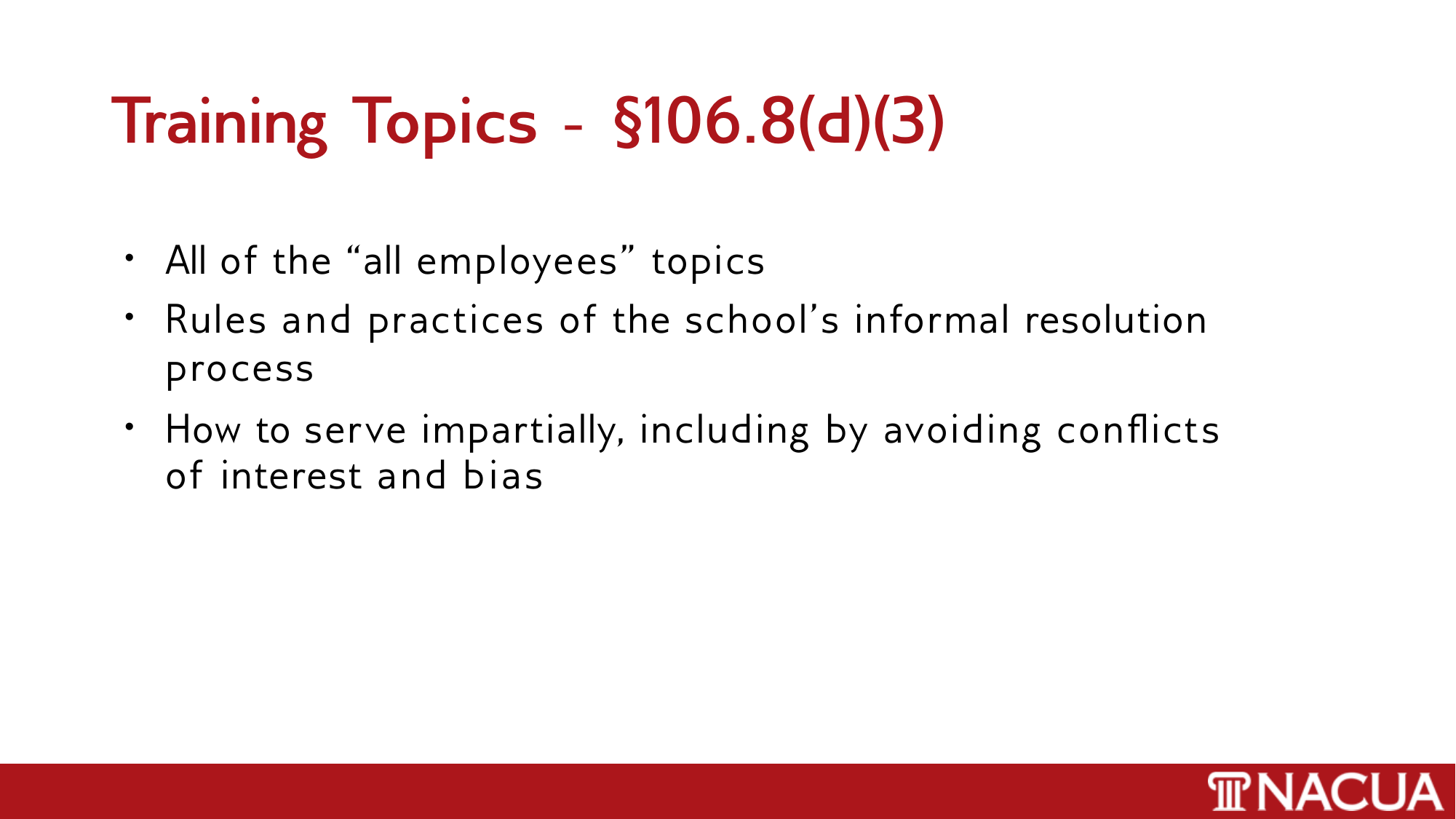

# Training Topics - §106.8(d)(3)
All of the “all employees” topics
Rules and practices of the school’s informal resolution
process
How to serve impartially, including by avoiding conflicts of interest and bias